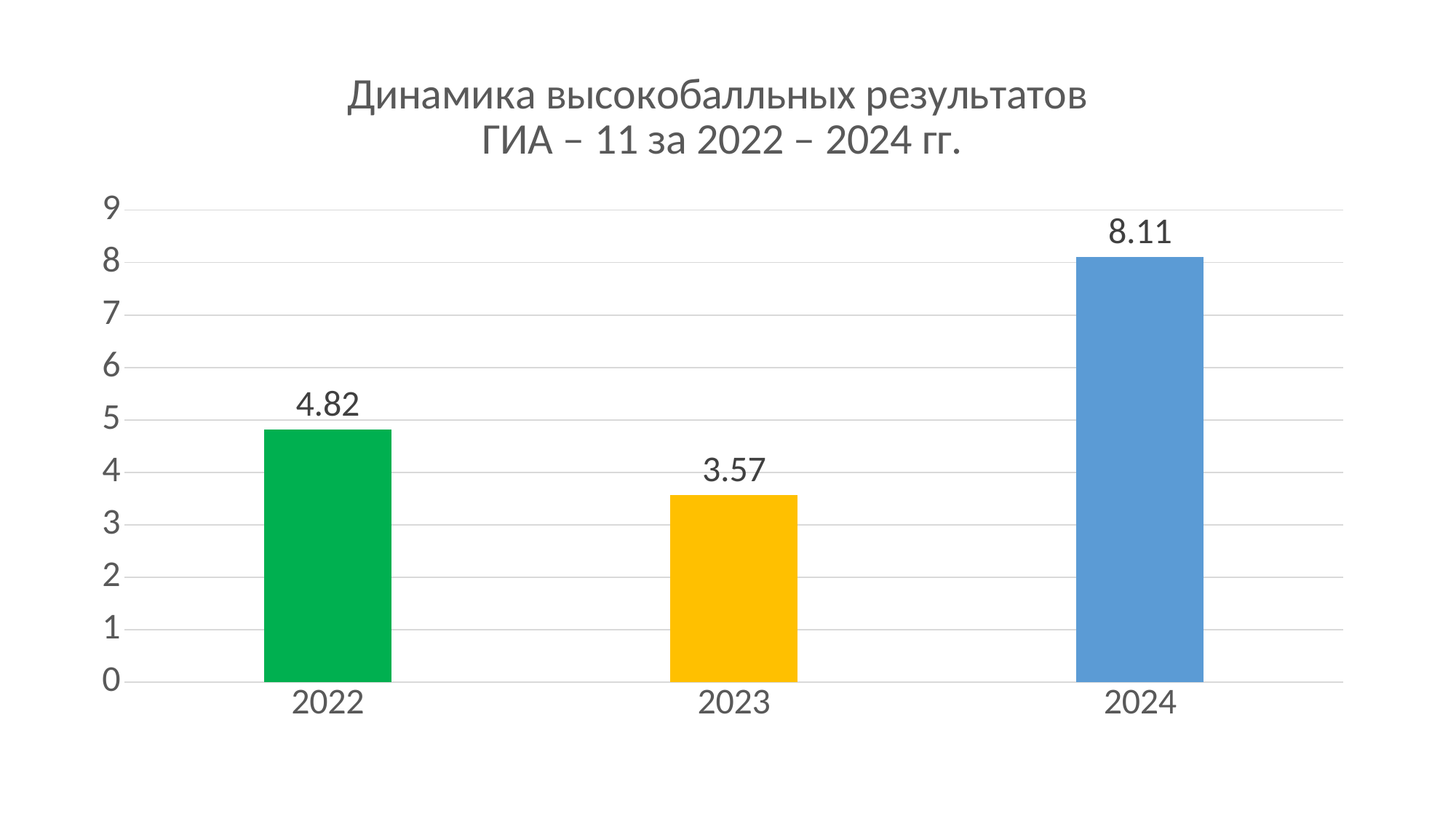

### Chart: Динамика высокобалльных результатов
ГИА – 11 за 2022 – 2024 гг.

| Category |  |
|---|---|
| 2022 | 4.82 |
| 2023 | 3.57 |
| 2024 | 8.11 |